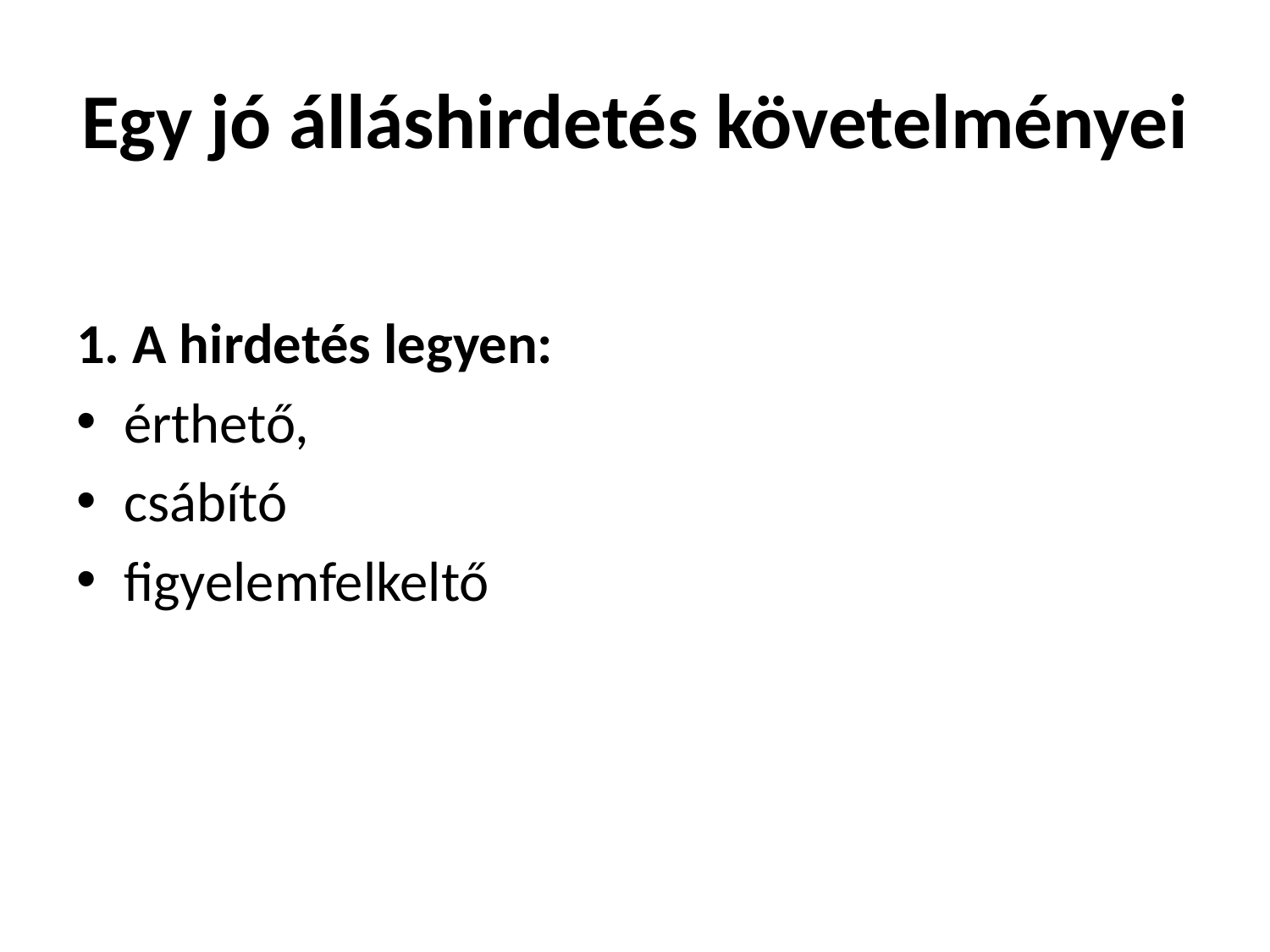

# Egy jó álláshirdetés követelményei

1. A hirdetés legyen:
érthető,
csábító
figyelemfelkeltő